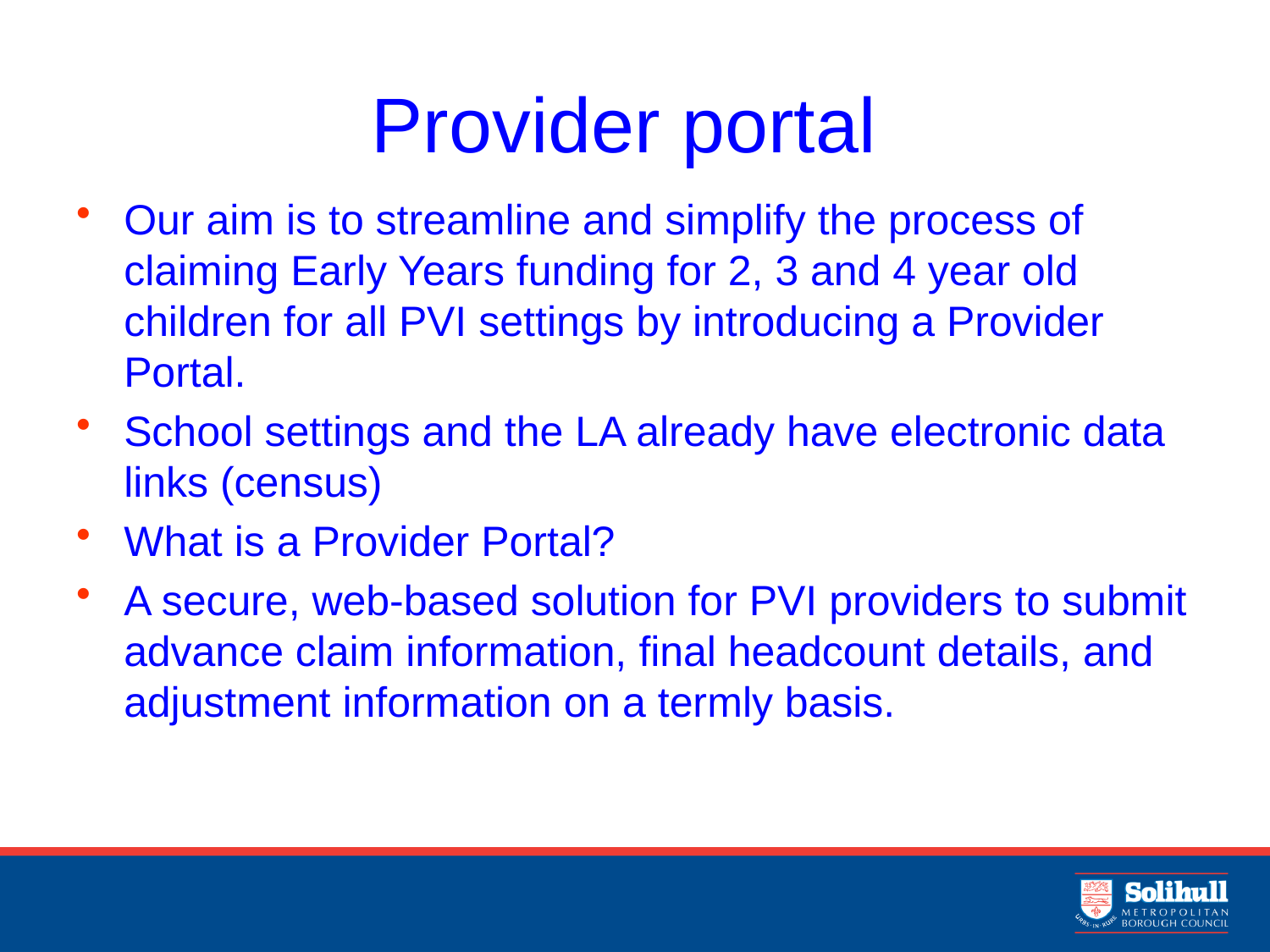

# Provider portal
Our aim is to streamline and simplify the process of claiming Early Years funding for 2, 3 and 4 year old children for all PVI settings by introducing a Provider Portal.
School settings and the LA already have electronic data links (census)
What is a Provider Portal?
A secure, web-based solution for PVI providers to submit advance claim information, final headcount details, and adjustment information on a termly basis.